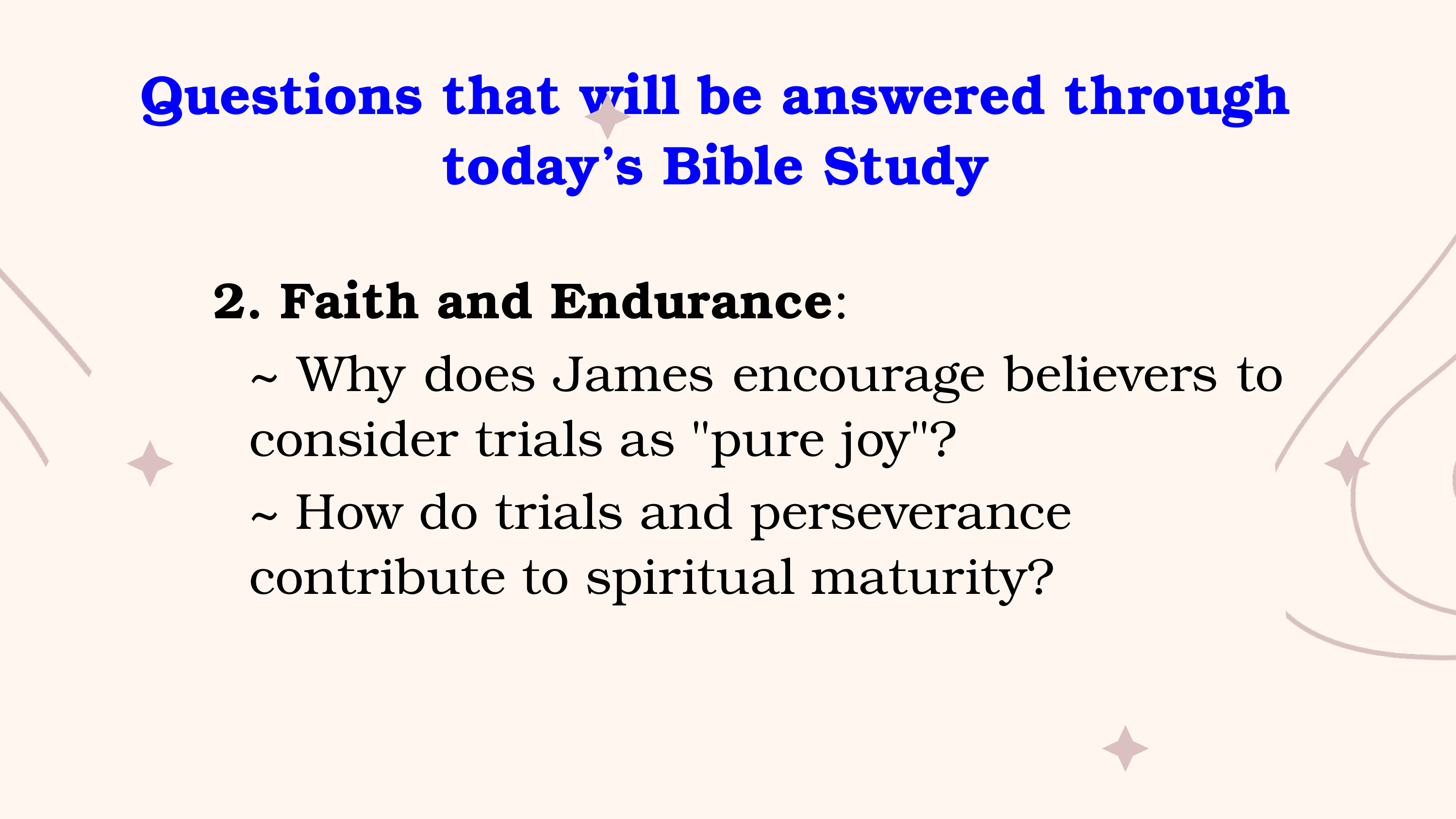

Questions that will be answered through today’s Bible Study

2. Faith and Endurance:
~ Why does James encourage believers to consider trials as "pure joy"?
~ How do trials and perseverance contribute to spiritual maturity?